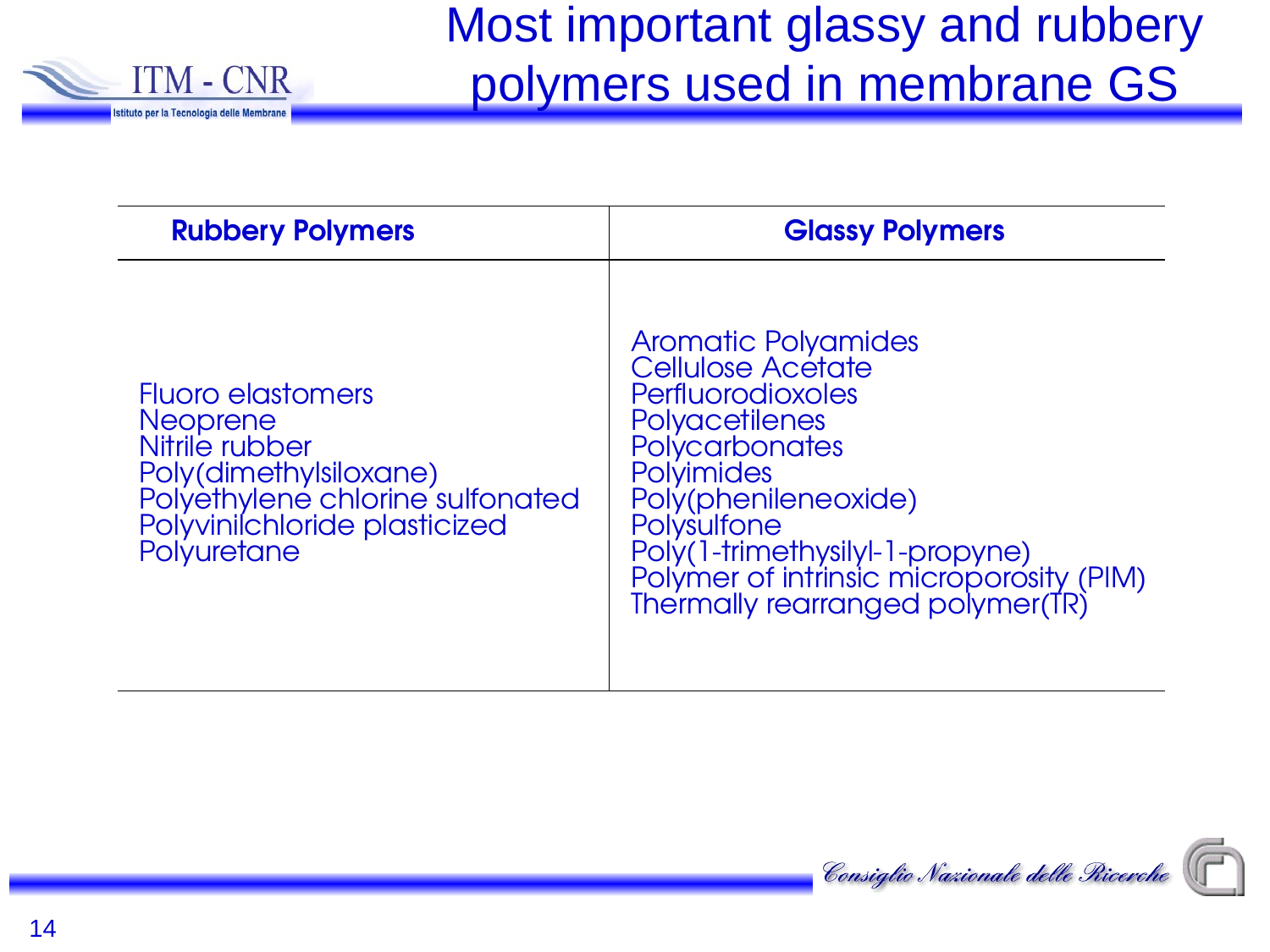

Most important glassy and rubbery polymers used in membrane GS
| Rubbery Polymers | Glassy Polymers |
| --- | --- |
| Fluoro elastomers Neoprene Nitrile rubber Poly(dimethylsiloxane) Polyethylene chlorine sulfonated Polyvinilchloride plasticized Polyuretane | Aromatic Polyamides Cellulose Acetate Perfluorodioxoles Polyacetilenes Polycarbonates Polyimides Poly(phenileneoxide) Polysulfone Poly(1-trimethysilyl-1-propyne) Polymer of intrinsic microporosity (PIM) Thermally rearranged polymer(TR) |
14